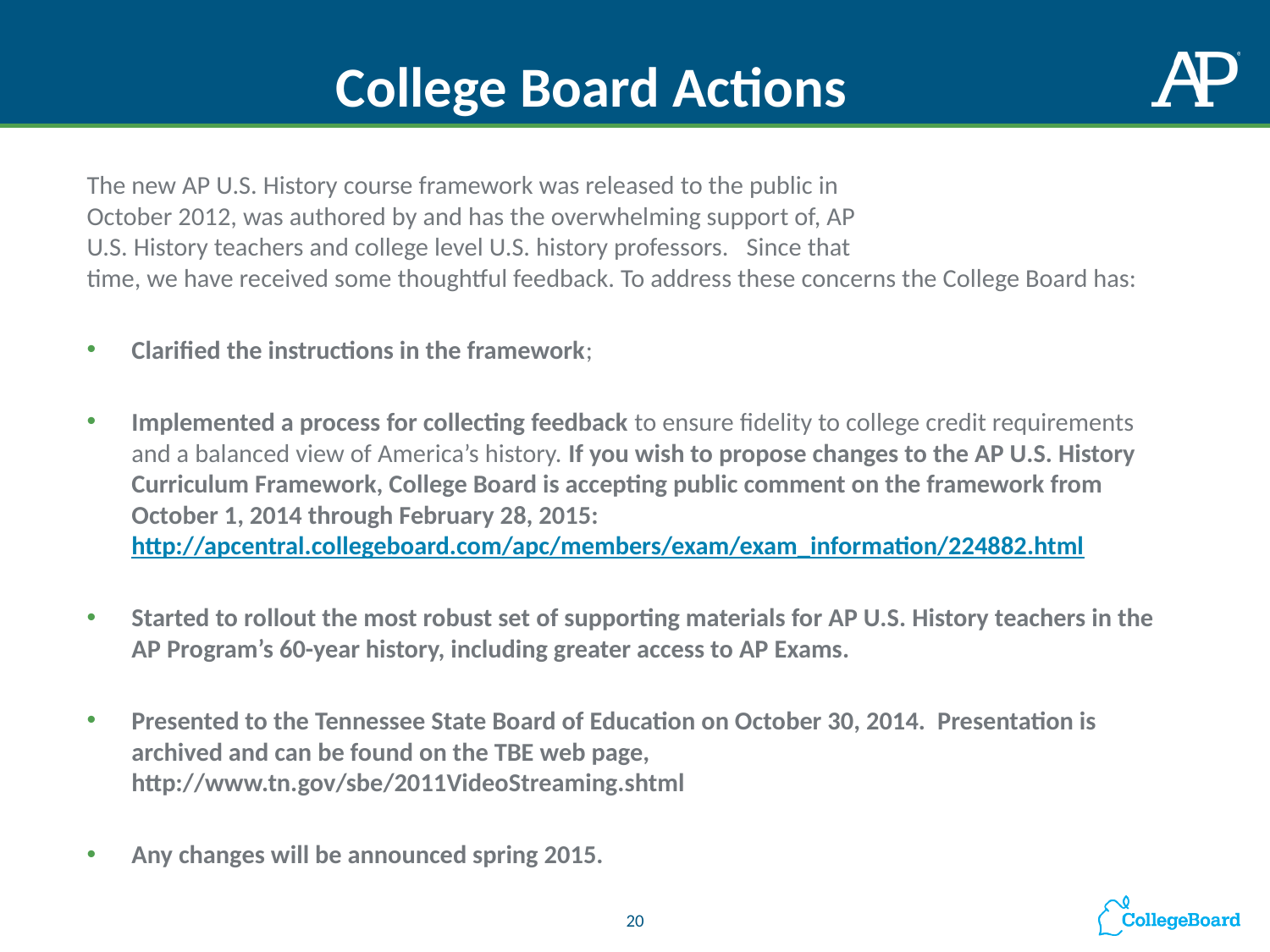

# College Board Actions

The new AP U.S. History course framework was released to the public in
October 2012, was authored by and has the overwhelming support of, AP
U.S. History teachers and college level U.S. history professors.   Since that
time, we have received some thoughtful feedback. To address these concerns the College Board has:

Clarified the instructions in the framework;

Implemented a process for collecting feedback to ensure fidelity to college credit requirements and a balanced view of America’s history. If you wish to propose changes to the AP U.S. History Curriculum Framework, College Board is accepting public comment on the framework from October 1, 2014 through February 28, 2015: http://apcentral.collegeboard.com/apc/members/exam/exam_information/224882.html

Started to rollout the most robust set of supporting materials for AP U.S. History teachers in the AP Program’s 60-year history, including greater access to AP Exams.

Presented to the Tennessee State Board of Education on October 30, 2014.  Presentation is archived and can be found on the TBE web page, http://www.tn.gov/sbe/2011VideoStreaming.shtml

Any changes will be announced spring 2015.

20